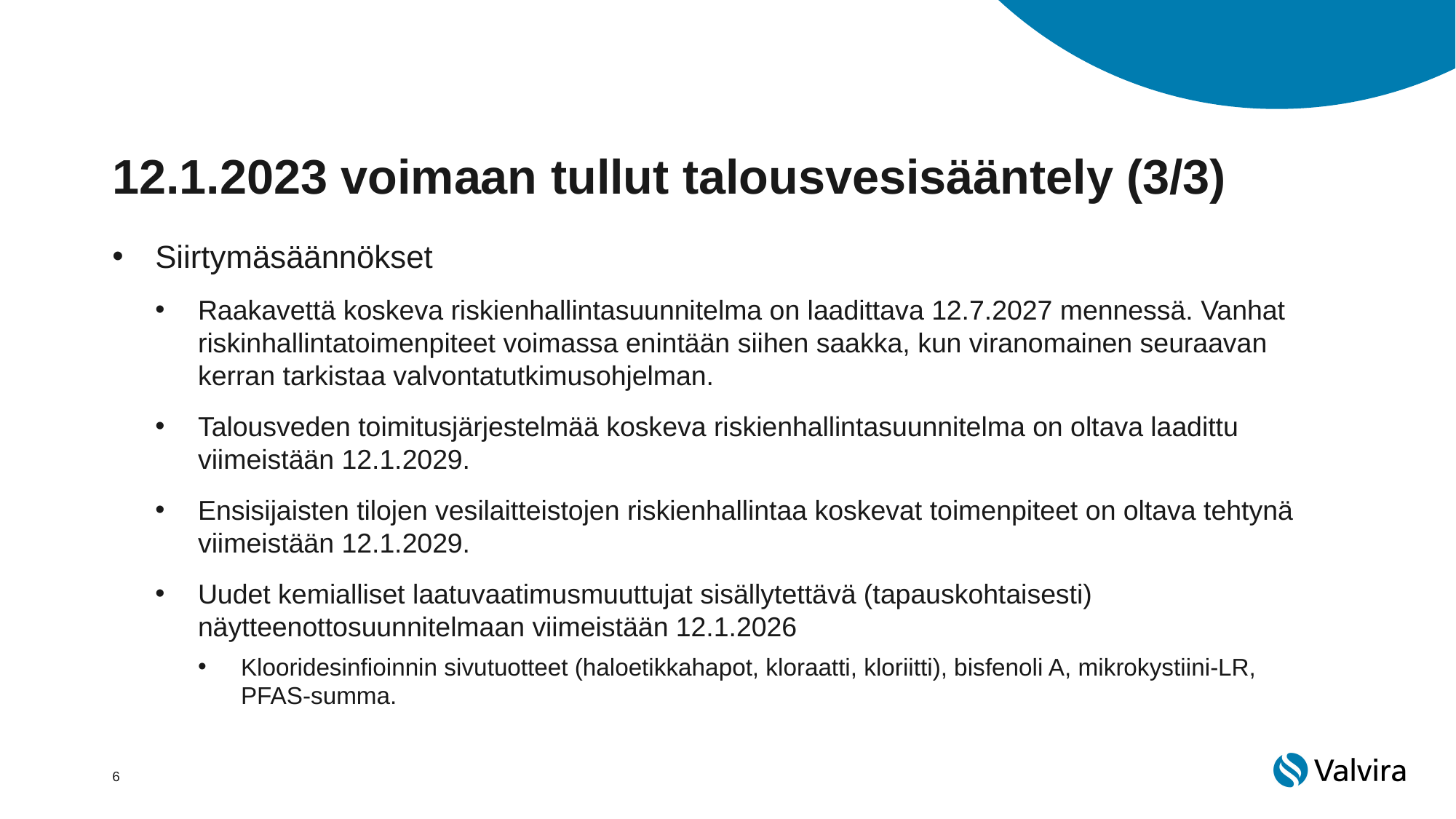

# 12.1.2023 voimaan tullut talousvesisääntely (3/3)
Siirtymäsäännökset
Raakavettä koskeva riskienhallintasuunnitelma on laadittava 12.7.2027 mennessä. Vanhat riskinhallintatoimenpiteet voimassa enintään siihen saakka, kun viranomainen seuraavan kerran tarkistaa valvontatutkimusohjelman.
Talousveden toimitusjärjestelmää koskeva riskienhallintasuunnitelma on oltava laadittu viimeistään 12.1.2029.
Ensisijaisten tilojen vesilaitteistojen riskienhallintaa koskevat toimenpiteet on oltava tehtynä viimeistään 12.1.2029.
Uudet kemialliset laatuvaatimusmuuttujat sisällytettävä (tapauskohtaisesti) näytteenottosuunnitelmaan viimeistään 12.1.2026
Klooridesinfioinnin sivutuotteet (haloetikkahapot, kloraatti, kloriitti), bisfenoli A, mikrokystiini-LR, PFAS-summa.

6